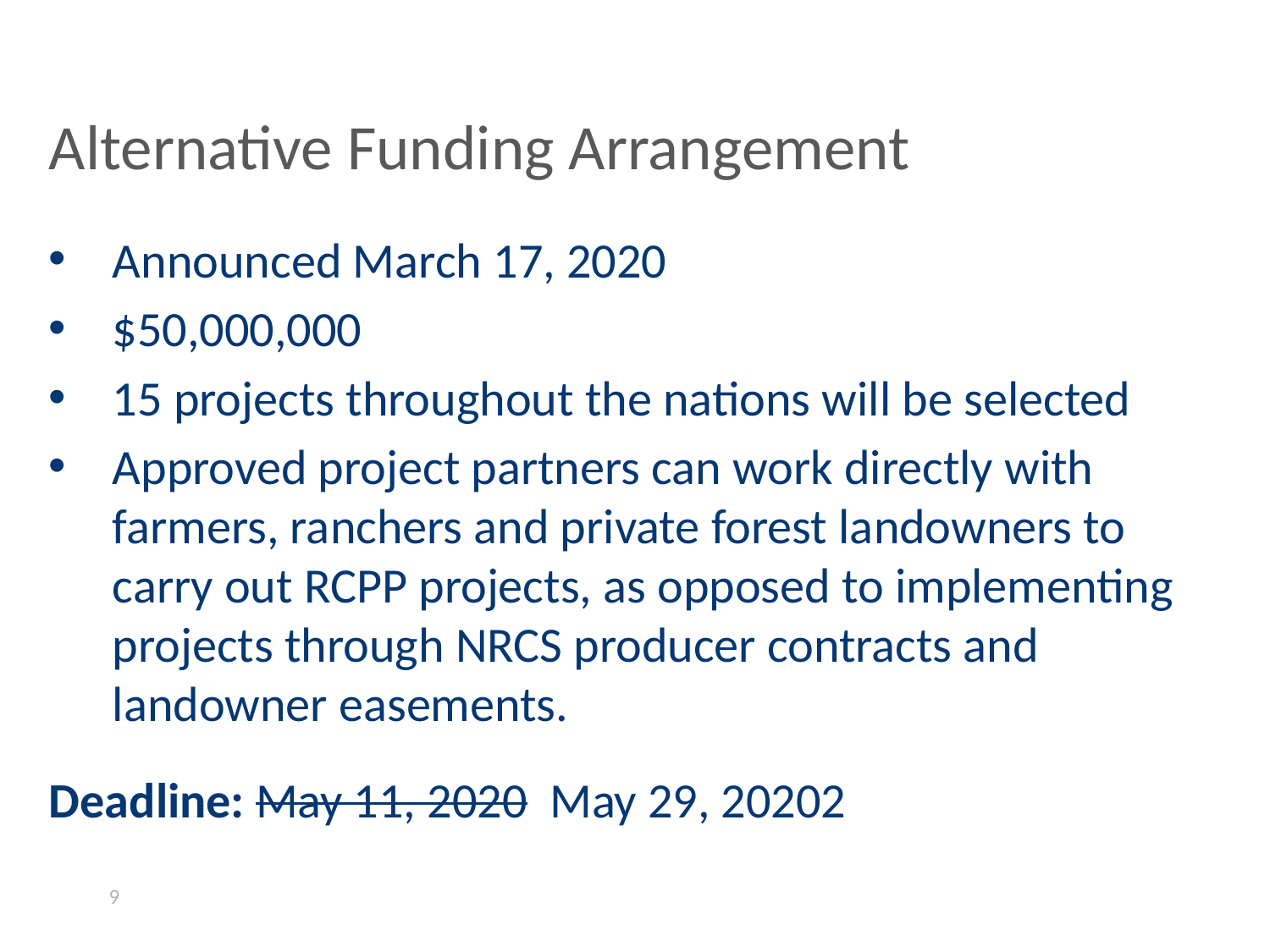

# Alternative Funding Arrangement
Announced March 17, 2020
$50,000,000
15 projects throughout the nations will be selected
Approved project partners can work directly with farmers, ranchers and private forest landowners to carry out RCPP projects, as opposed to implementing projects through NRCS producer contracts and landowner easements.

Deadline: May 11, 2020  May 29, 20202

9